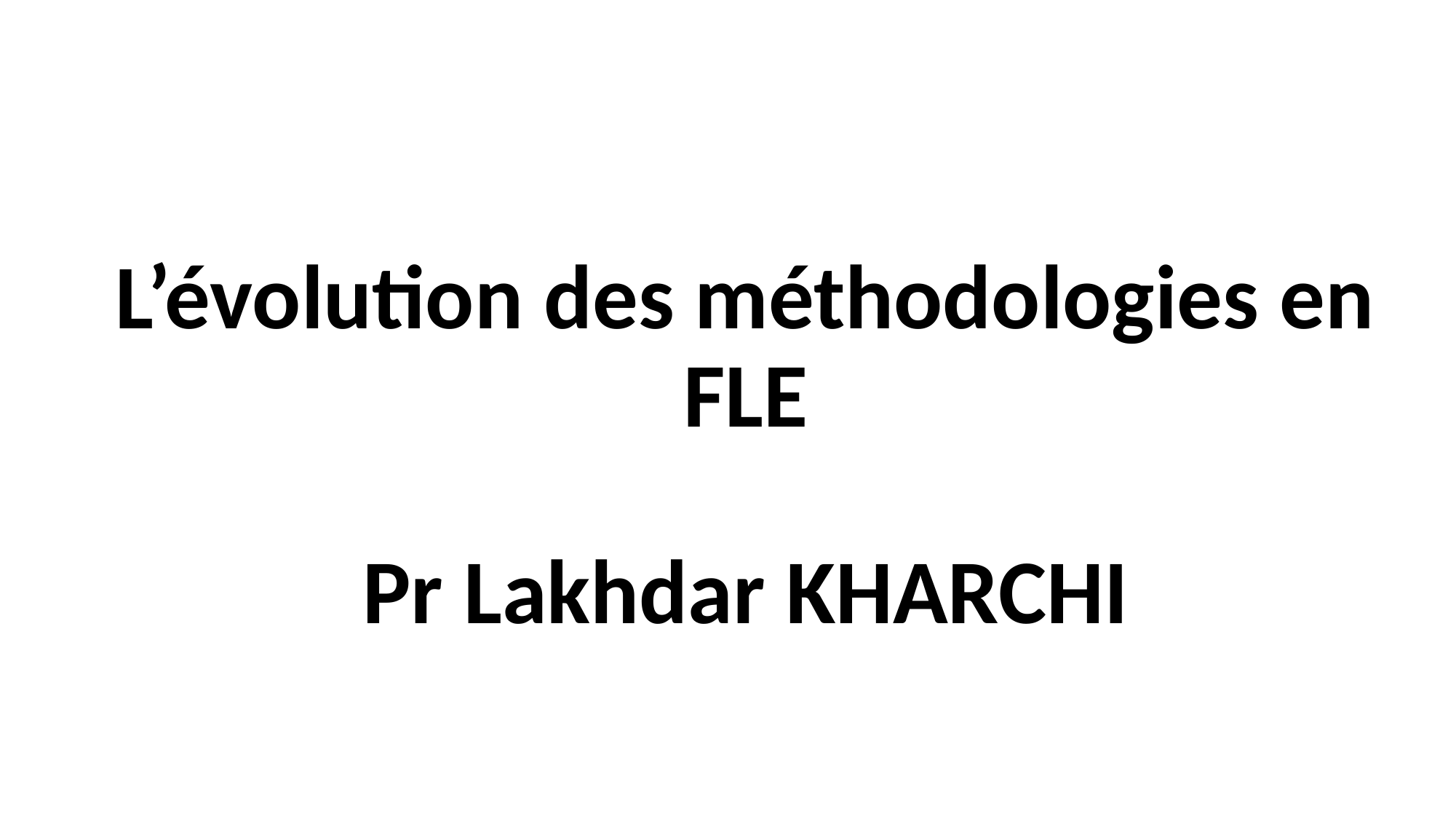

# L’évolution des méthodologies en FLE Pr Lakhdar KHARCHI